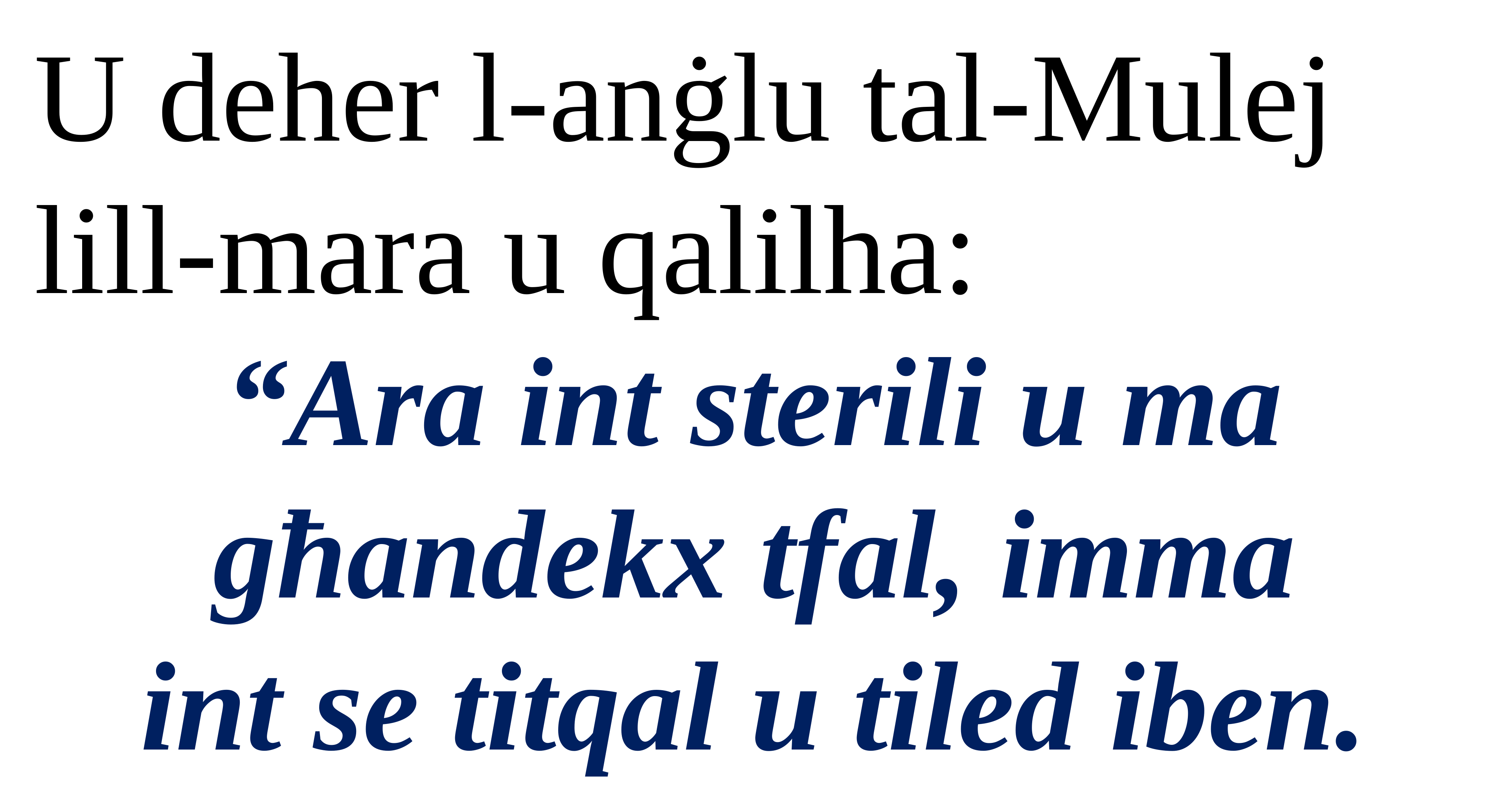

U deher l-anġlu tal-Mulej
lill-mara u qalilha:
“Ara int sterili u ma
 għandekx tfal, imma
int se titqal u tiled iben.